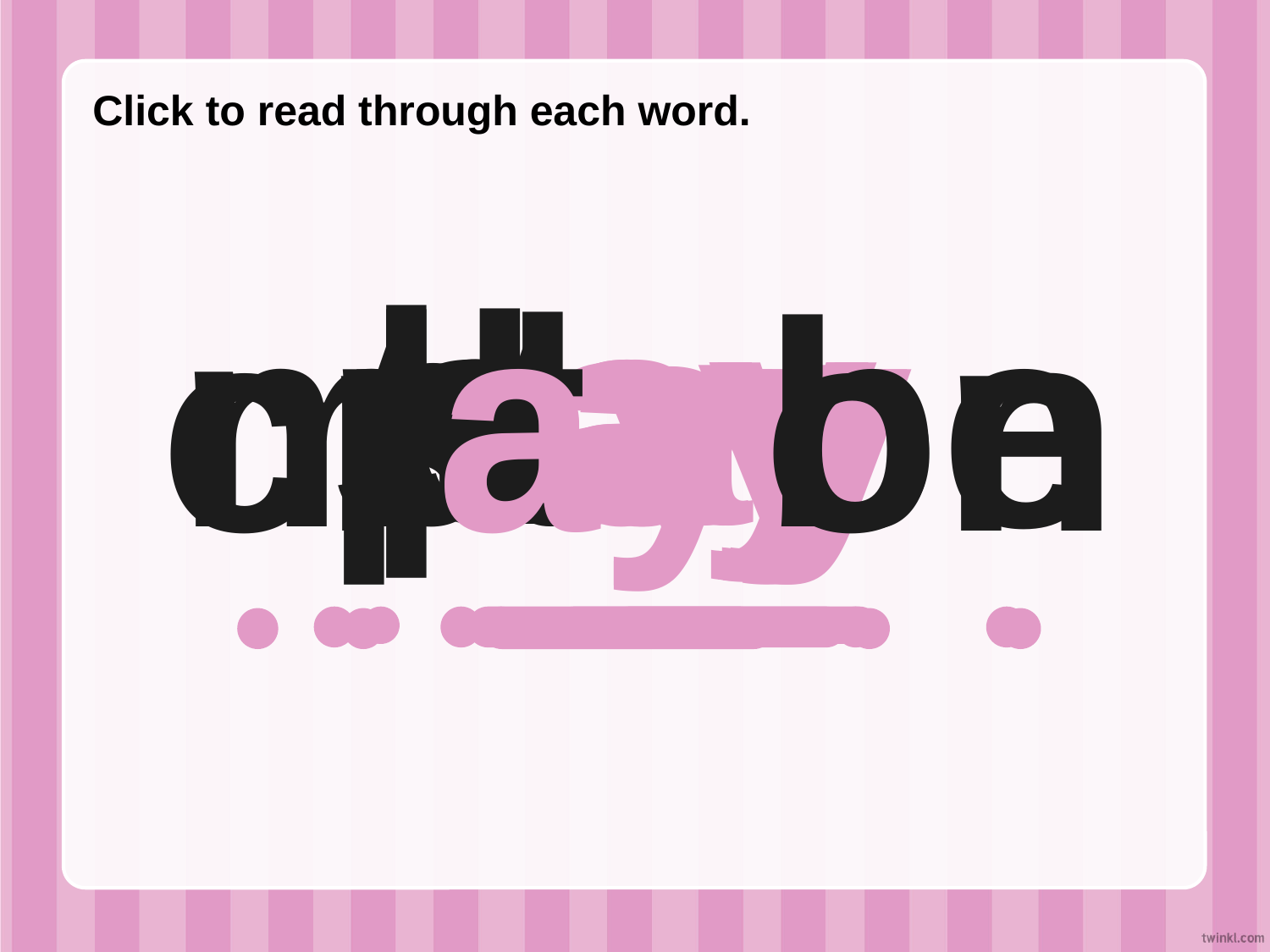

Click to read through each word.
hay
pay
say
ray
day
bay
play
stay
tray
maybe
crayon